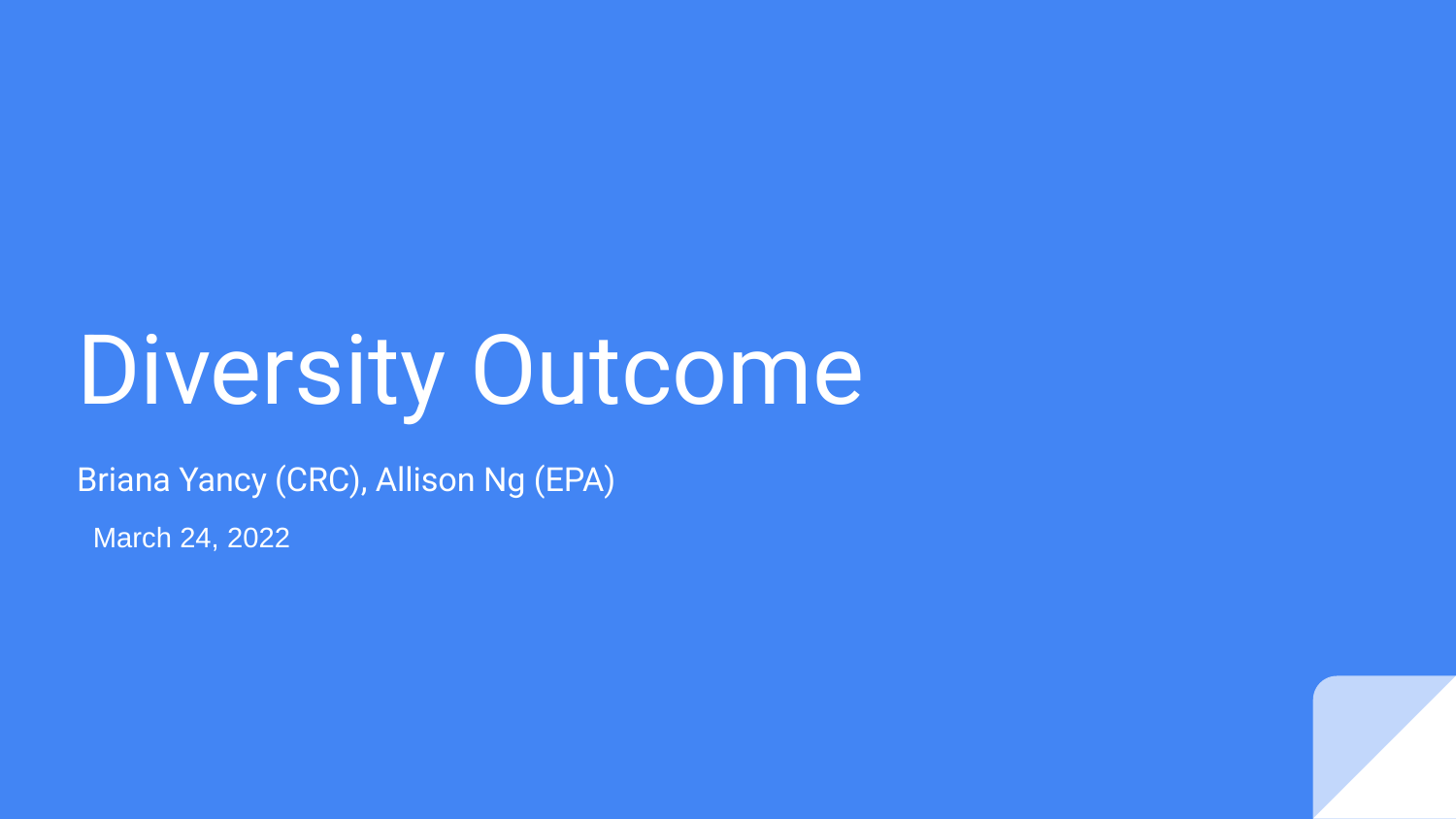

# Diversity Outcome
Briana Yancy (CRC), Allison Ng (EPA)
March 24, 2022